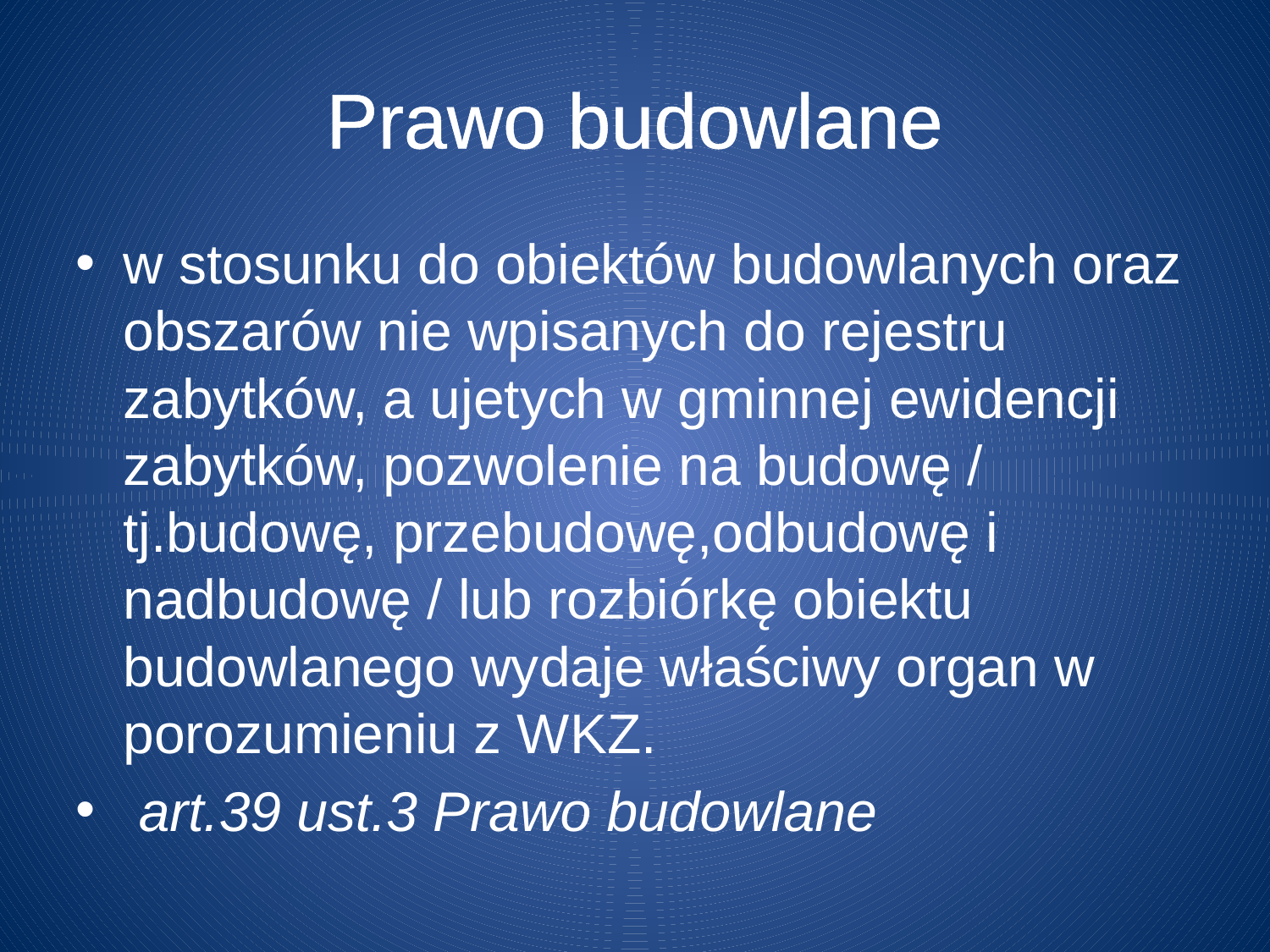

# Prawo budowlane
w stosunku do obiektów budowlanych oraz obszarów nie wpisanych do rejestru zabytków, a ujetych w gminnej ewidencji zabytków, pozwolenie na budowę / tj.budowę, przebudowę,odbudowę i nadbudowę / lub rozbiórkę obiektu budowlanego wydaje właściwy organ w porozumieniu z WKZ.
 art.39 ust.3 Prawo budowlane